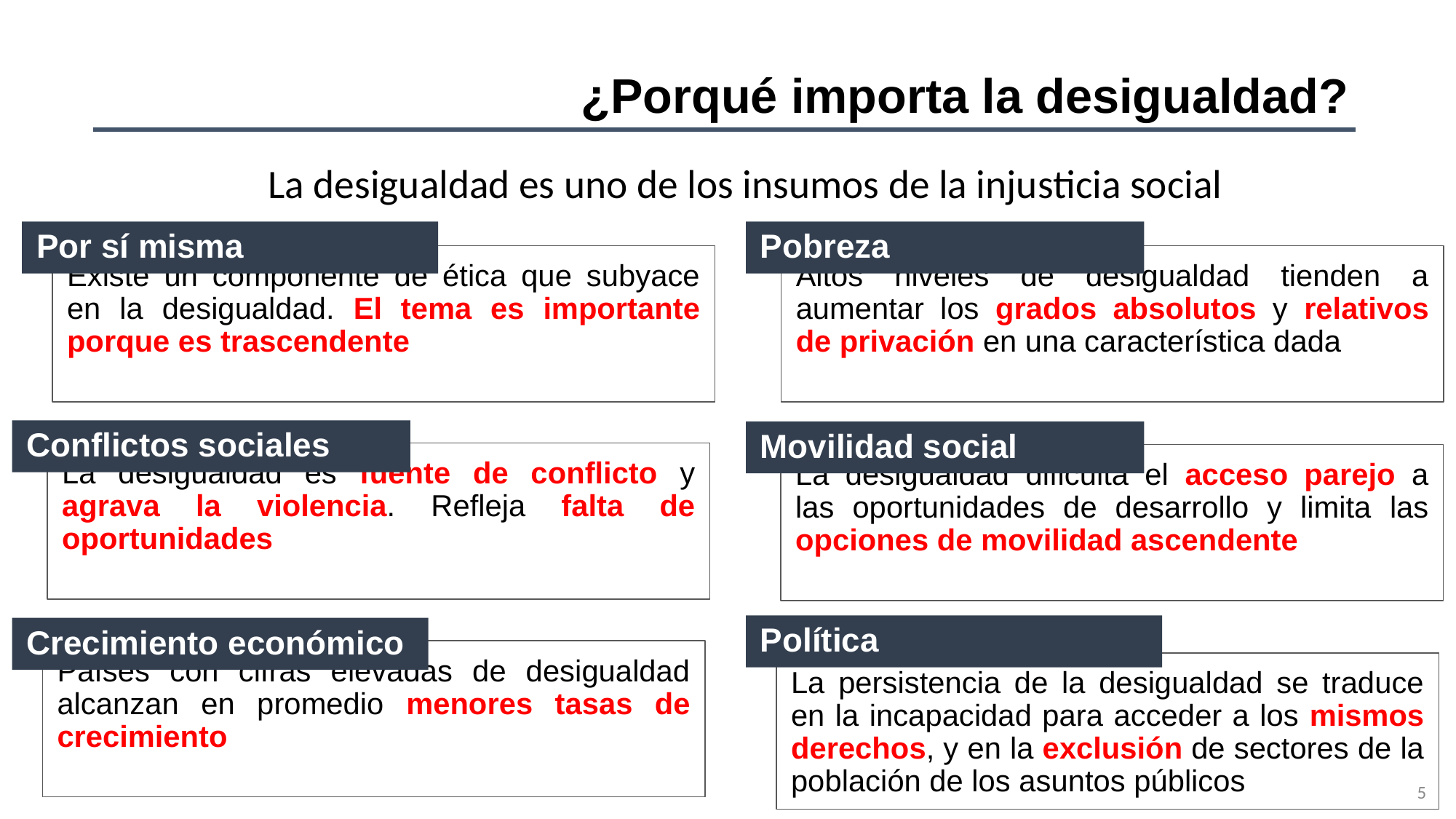

¿Porqué importa la desigualdad?
La desigualdad es uno de los insumos de la injusticia social
Por sí misma
Pobreza
Existe un componente de ética que subyace en la desigualdad. El tema es importante porque es trascendente
Altos niveles de desigualdad tienden a aumentar los grados absolutos y relativos de privación en una característica dada

Conflictos sociales
Movilidad social
La desigualdad es fuente de conflicto y agrava la violencia. Refleja falta de oportunidades

La desigualdad dificulta el acceso parejo a las oportunidades de desarrollo y limita las opciones de movilidad ascendente

Política
Crecimiento económico
Países con cifras elevadas de desigualdad alcanzan en promedio menores tasas de crecimiento
La persistencia de la desigualdad se traduce en la incapacidad para acceder a los mismos derechos, y en la exclusión de sectores de la población de los asuntos públicos
5